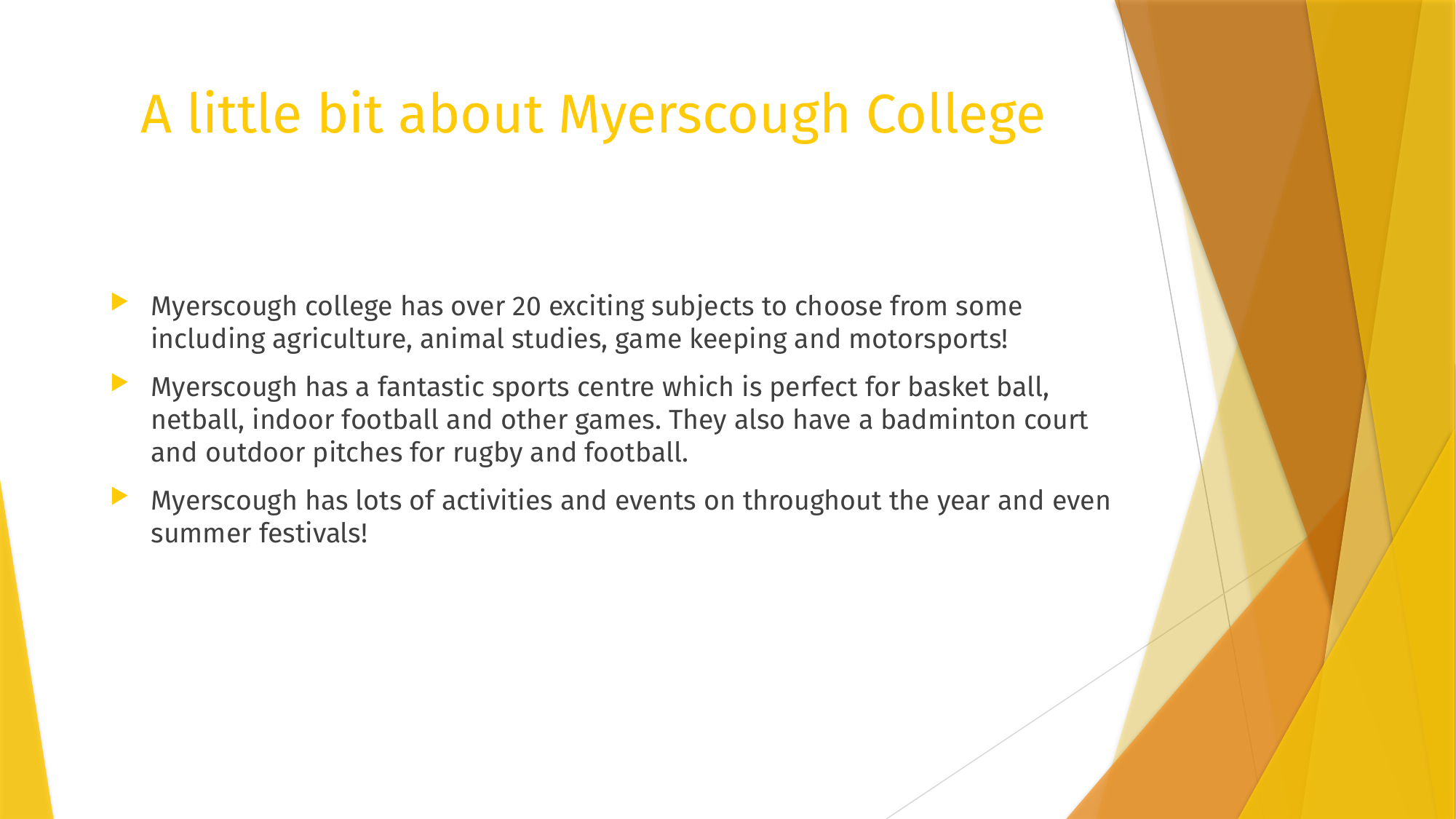

# A little bit about Myerscough College
Myerscough college has over 20 exciting subjects to choose from some including agriculture, animal studies, game keeping and motorsports!
Myerscough has a fantastic sports centre which is perfect for basket ball, netball, indoor football and other games. They also have a badminton court and outdoor pitches for rugby and football.
Myerscough has lots of activities and events on throughout the year and even summer festivals!